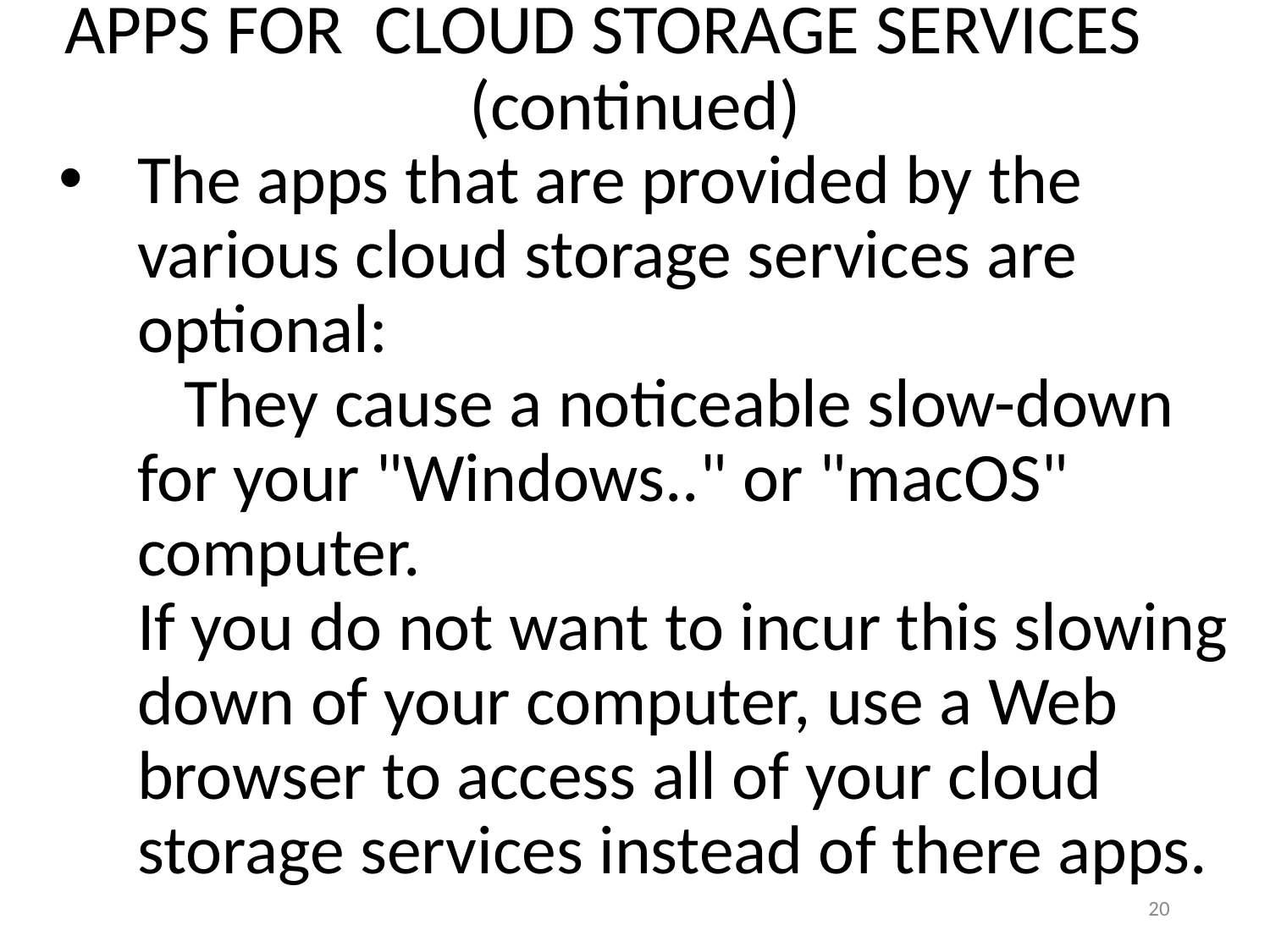

APPS FOR  CLOUD STORAGE SERVICES     (continued)
The apps that are provided by the various cloud storage services are optional:                                                           They cause a noticeable slow-down for your "Windows.." or "macOS" computer.                                                      If you do not want to incur this slowing down of your computer, use a Web browser to access all of your cloud storage services instead of there apps.
20
20